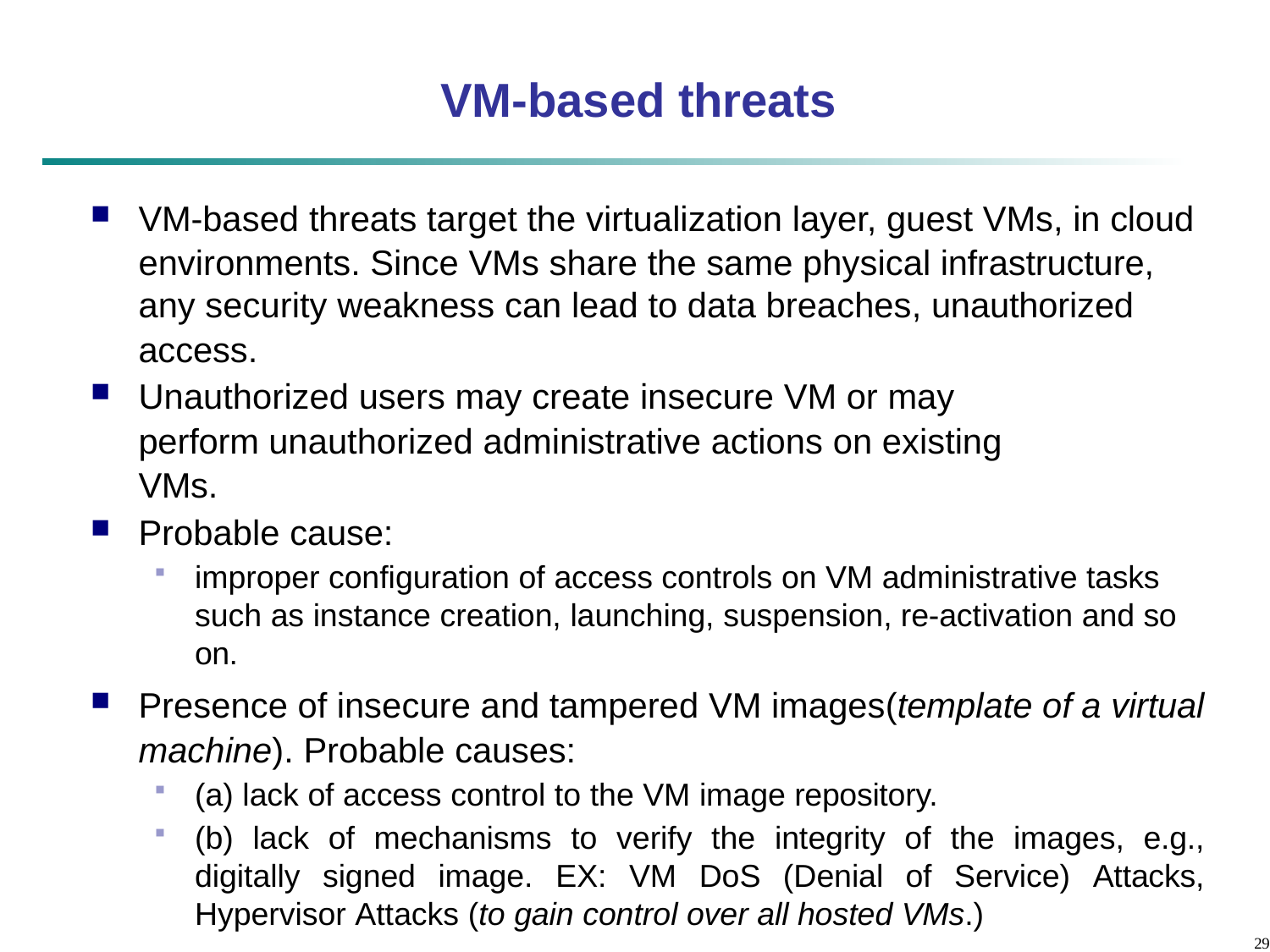

# VM-based threats
VM-based threats target the virtualization layer, guest VMs, in cloud environments. Since VMs share the same physical infrastructure,
any security weakness can lead to data breaches, unauthorized
access.
Unauthorized users may create insecure VM or may perform unauthorized administrative actions on existing VMs.
Probable cause:
improper configuration of access controls on VM administrative tasks such as instance creation, launching, suspension, re-activation and so on.
Presence of insecure and tampered VM images(template of a virtual machine). Probable causes:
(a) lack of access control to the VM image repository.
(b) lack of mechanisms to verify the integrity of the images, e.g., digitally signed image. EX: VM DoS (Denial of Service) Attacks, Hypervisor Attacks (to gain control over all hosted VMs.)

29